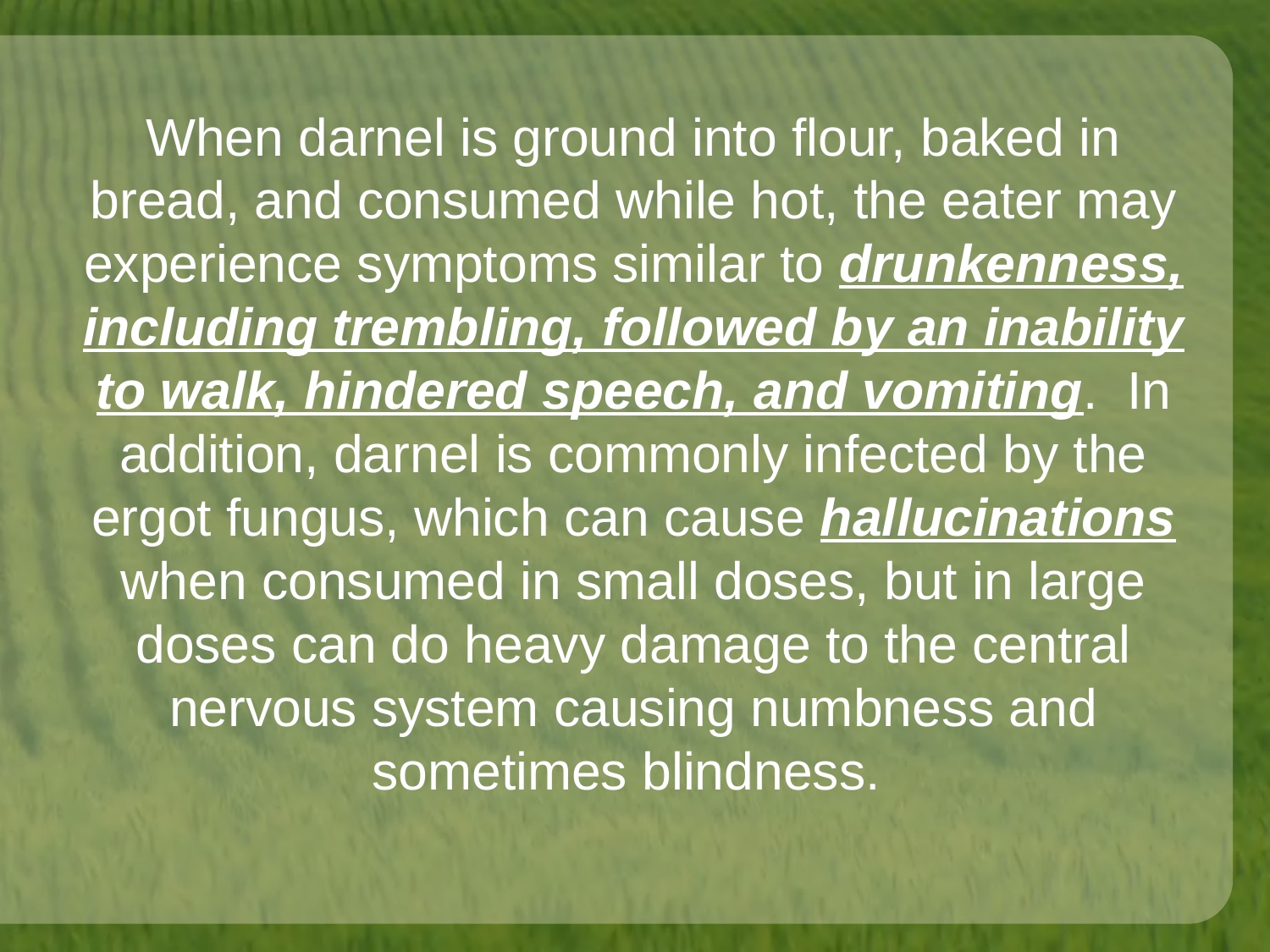

When darnel is ground into flour, baked in bread, and consumed while hot, the eater may experience symptoms similar to drunkenness, including trembling, followed by an inability to walk, hindered speech, and vomiting.  In addition, darnel is commonly infected by the ergot fungus, which can cause hallucinations when consumed in small doses, but in large doses can do heavy damage to the central nervous system causing numbness and sometimes blindness.